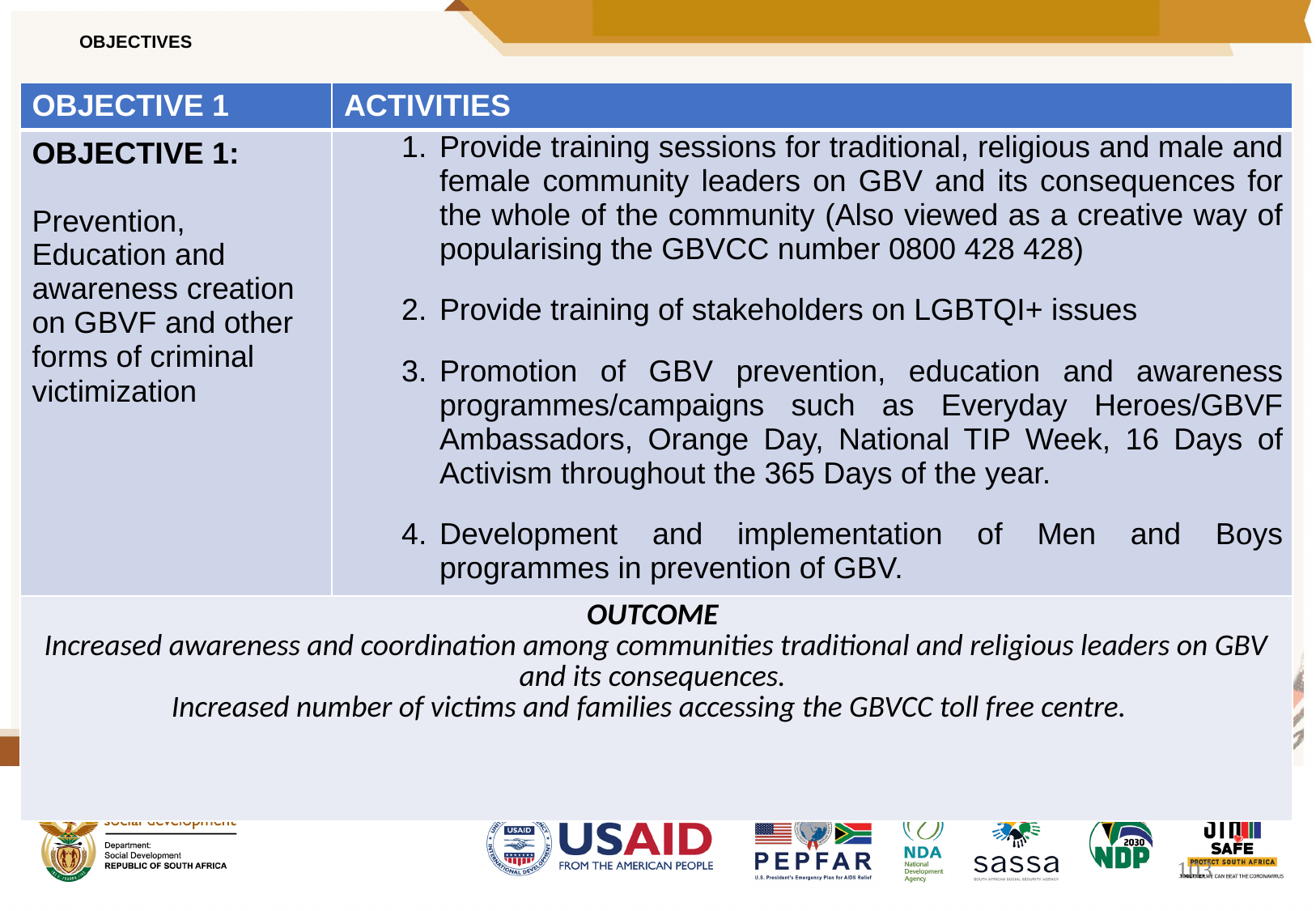

# OBJECTIVES
| OBJECTIVE 1 | ACTIVITIES |
| --- | --- |
| OBJECTIVE 1: Prevention, Education and awareness creation on GBVF and other forms of criminal victimization | Provide training sessions for traditional, religious and male and female community leaders on GBV and its consequences for the whole of the community (Also viewed as a creative way of popularising the GBVCC number 0800 428 428) Provide training of stakeholders on LGBTQI+ issues Promotion of GBV prevention, education and awareness programmes/campaigns such as Everyday Heroes/GBVF Ambassadors, Orange Day, National TIP Week, 16 Days of Activism throughout the 365 Days of the year. Development and implementation of Men and Boys programmes in prevention of GBV. |
| OUTCOME Increased awareness and coordination among communities traditional and religious leaders on GBV and its consequences. Increased number of victims and families accessing the GBVCC toll free centre. |  |

103